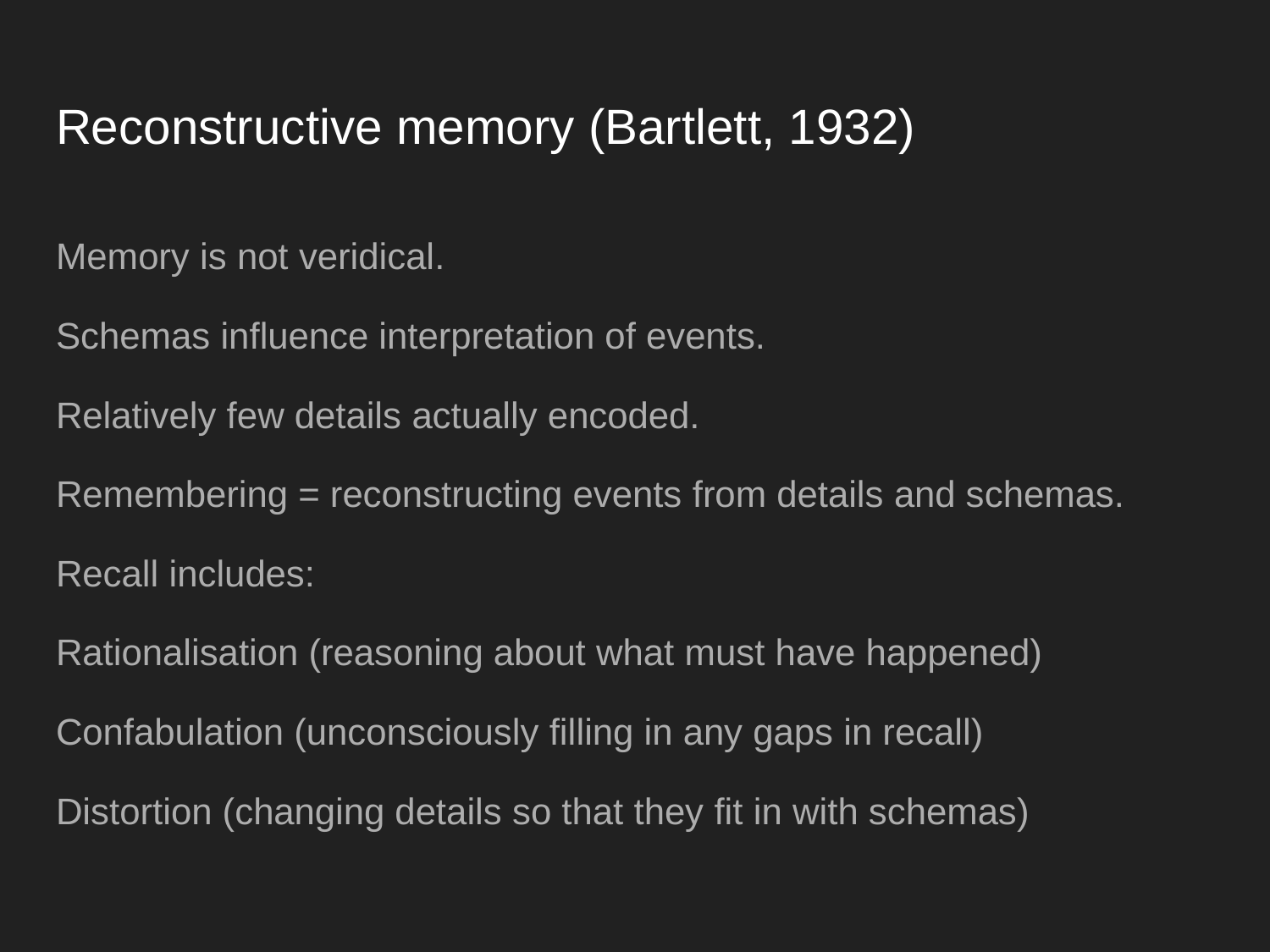

# Reconstructive memory (Bartlett, 1932)
Memory is not veridical.
Schemas influence interpretation of events.
Relatively few details actually encoded.
Remembering = reconstructing events from details and schemas.
Recall includes:
Rationalisation (reasoning about what must have happened)
Confabulation (unconsciously filling in any gaps in recall)
Distortion (changing details so that they fit in with schemas)